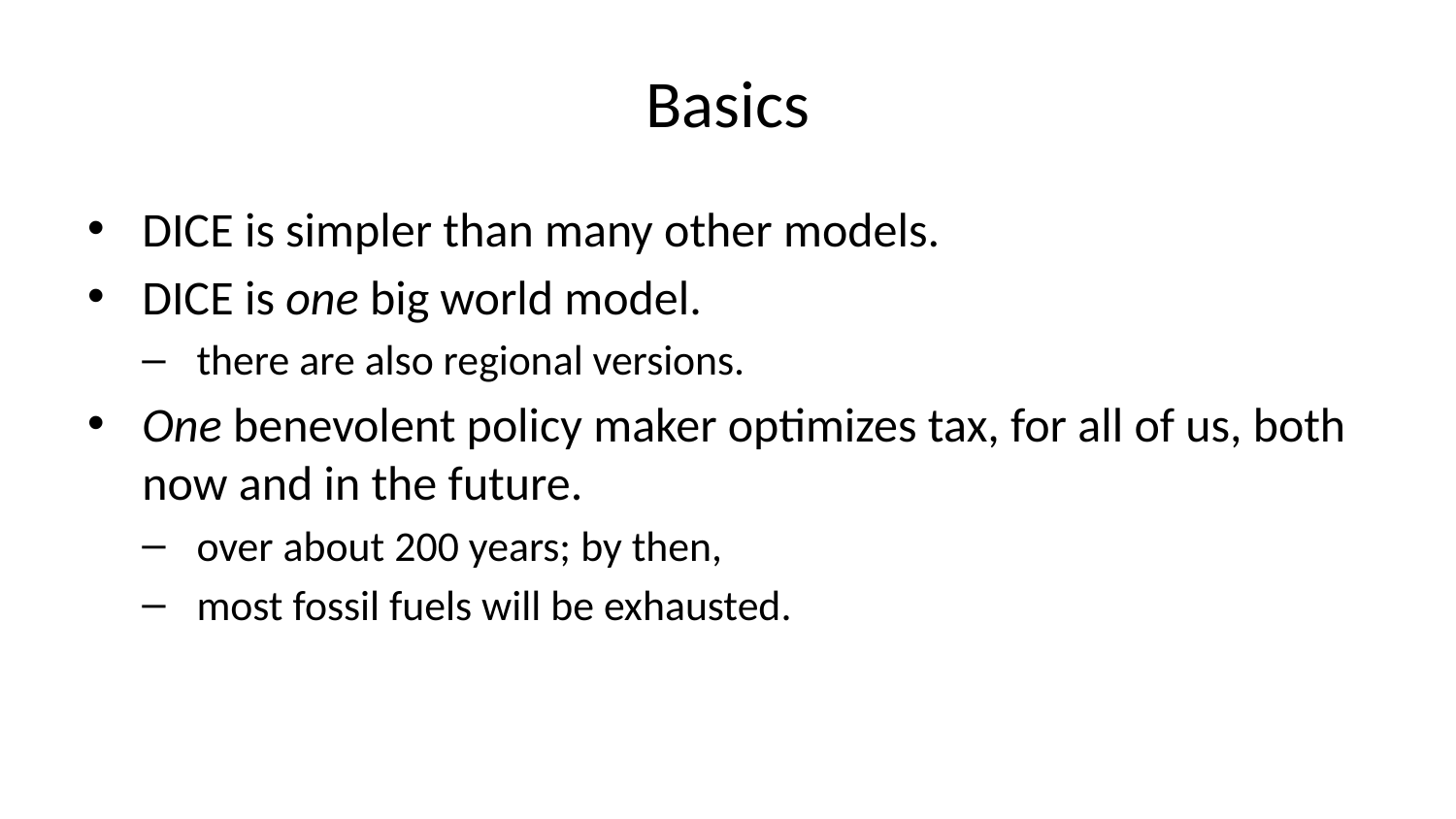

# Basics
DICE is simpler than many other models.
DICE is one big world model.
there are also regional versions.
One benevolent policy maker optimizes tax, for all of us, both now and in the future.
over about 200 years; by then,
most fossil fuels will be exhausted.